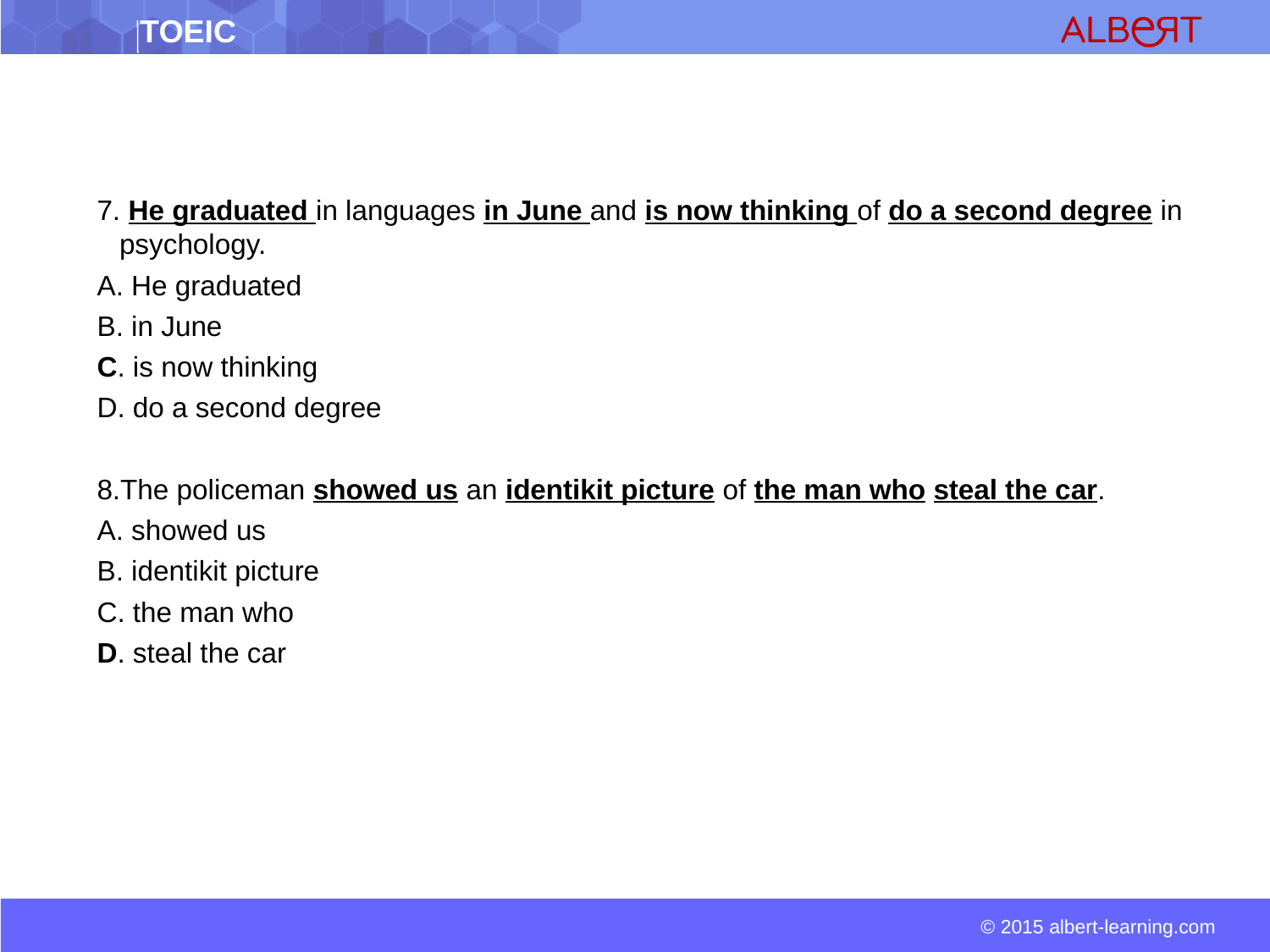

7. He graduated in languages in June and is now thinking of do a second degree in psychology.
A. He graduated
B. in June
C. is now thinking
D. do a second degree

8.The policeman showed us an identikit picture of the man who steal the car.
A. showed us
B. identikit picture
C. the man who
D. steal the car